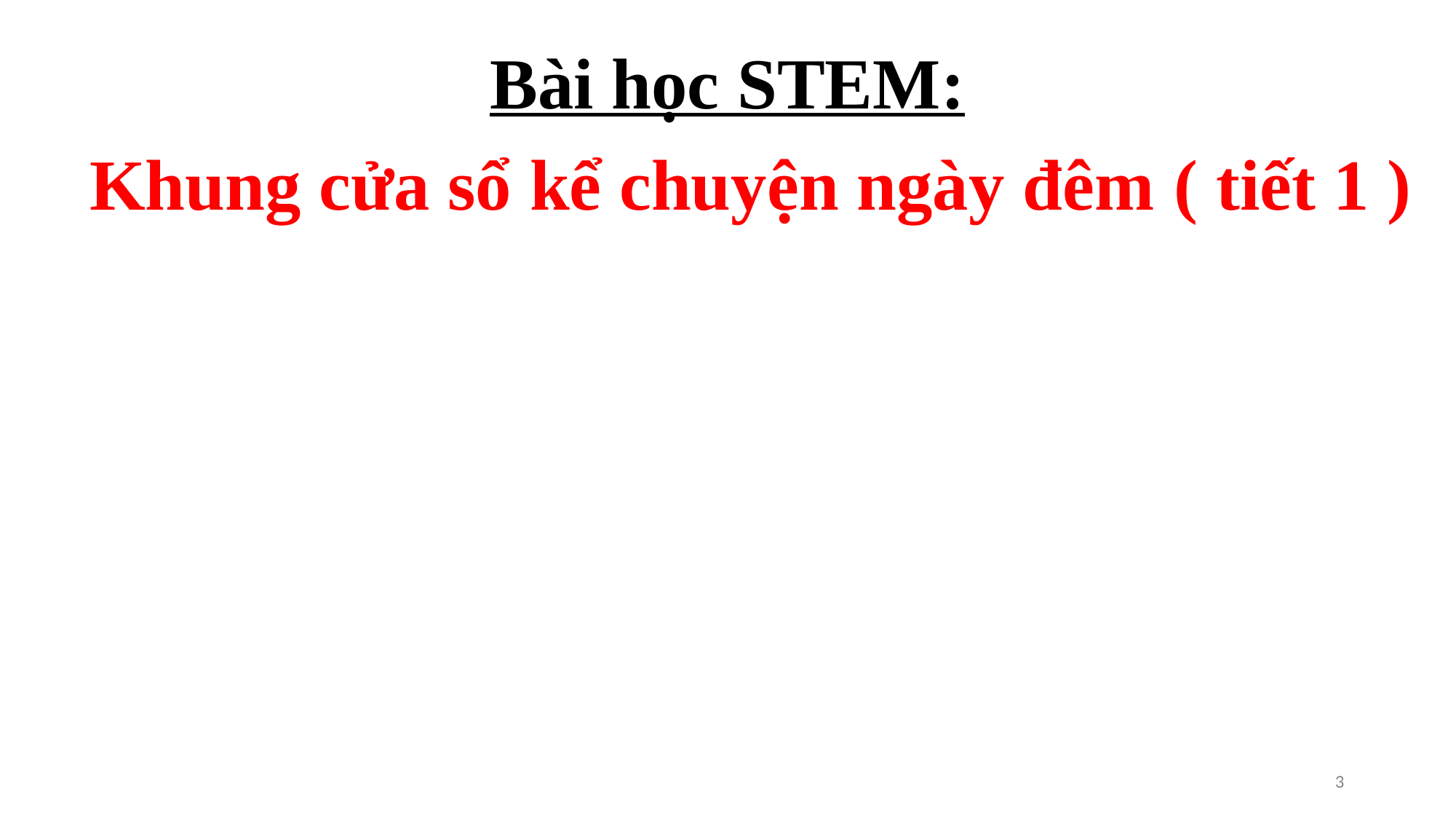

# Bài học STEM:
Khung cửa sổ kể chuyện ngày đêm ( tiết 1 )
3